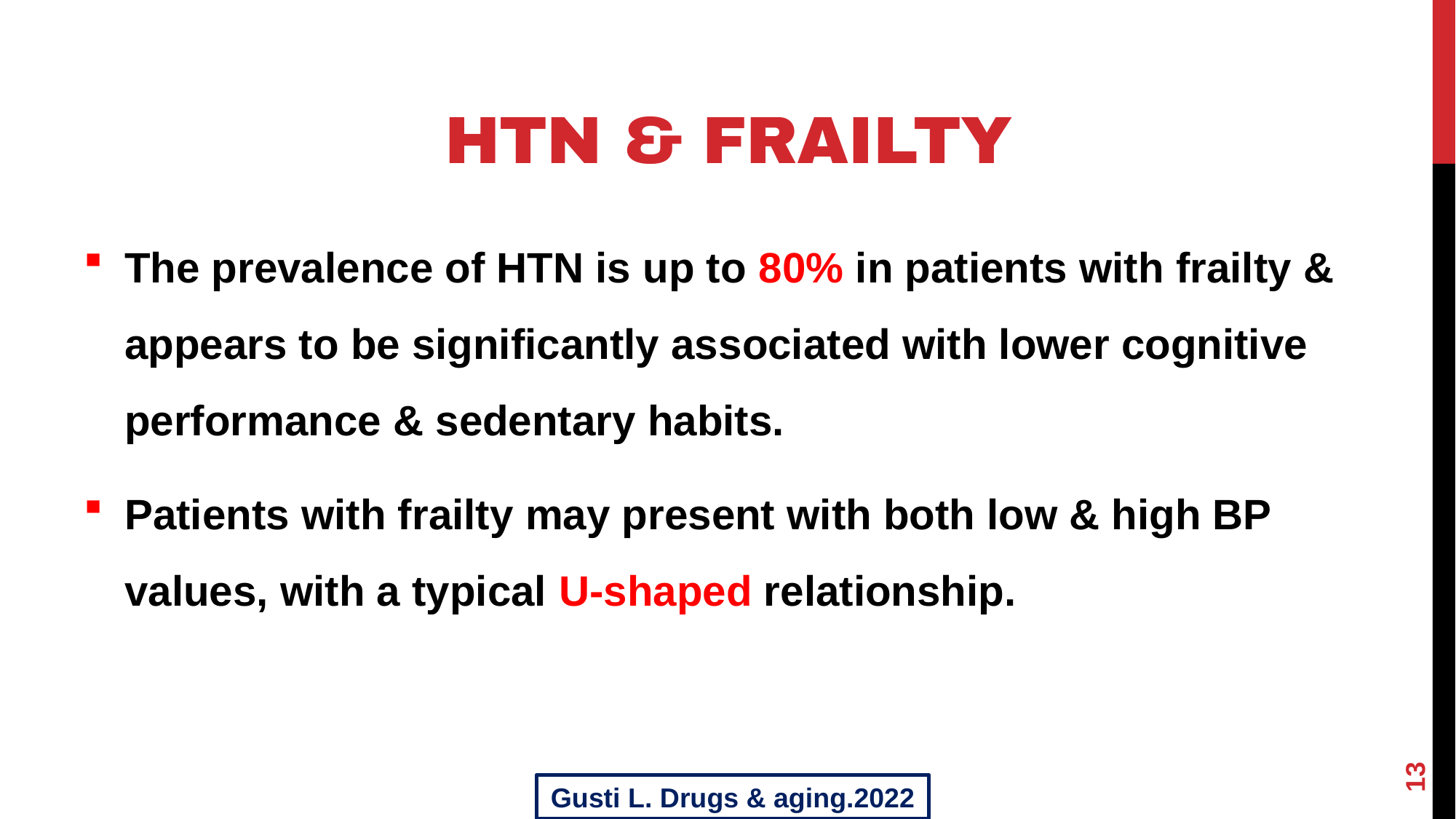

# Htn & FRAILTY
The prevalence of HTN is up to 80% in patients with frailty & appears to be significantly associated with lower cognitive performance & sedentary habits.
Patients with frailty may present with both low & high BP values, with a typical U-shaped relationship.
13
Gusti L. Drugs & aging.2022